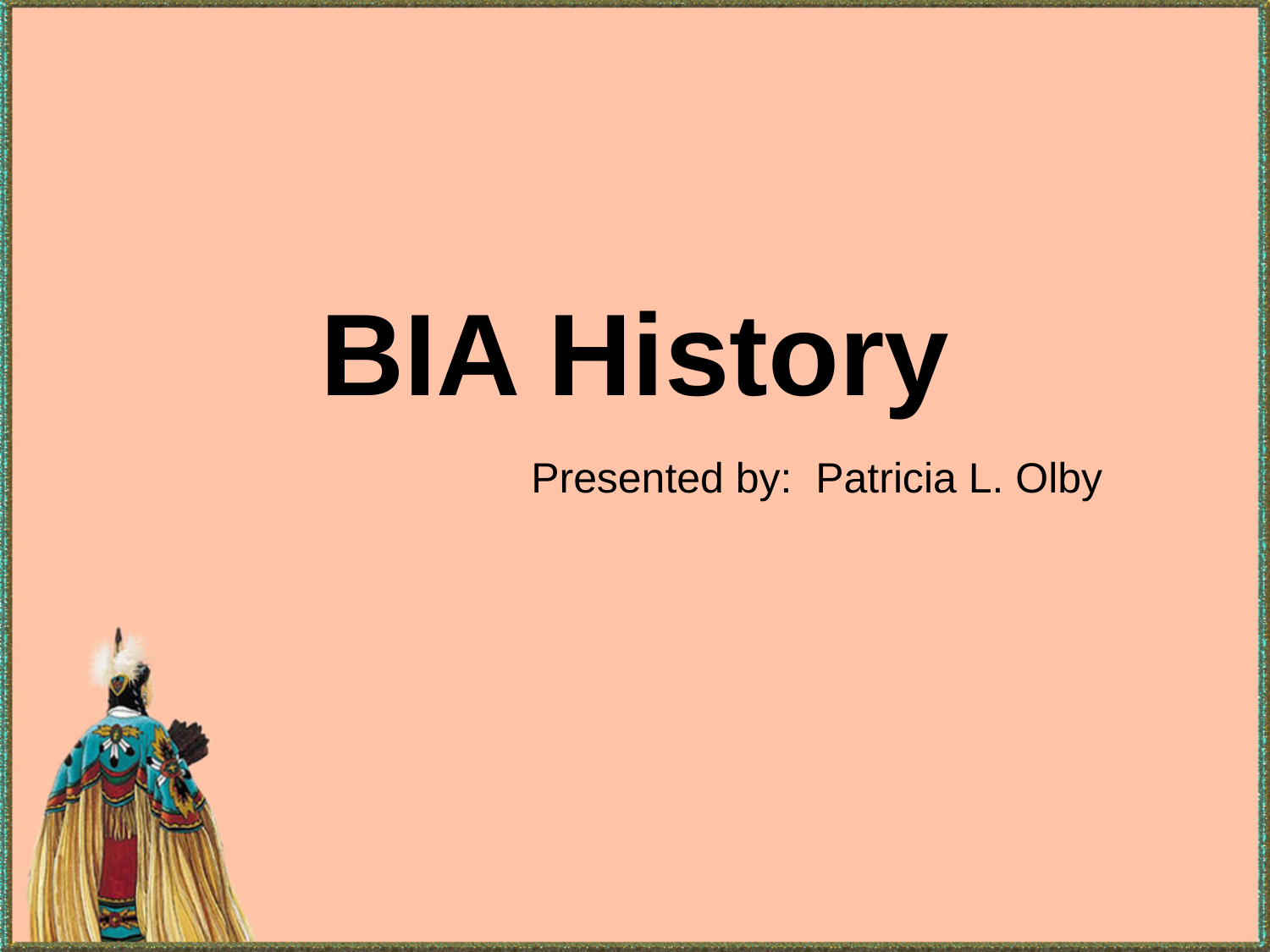

# BIA History
Presented by:  Patricia L. Olby